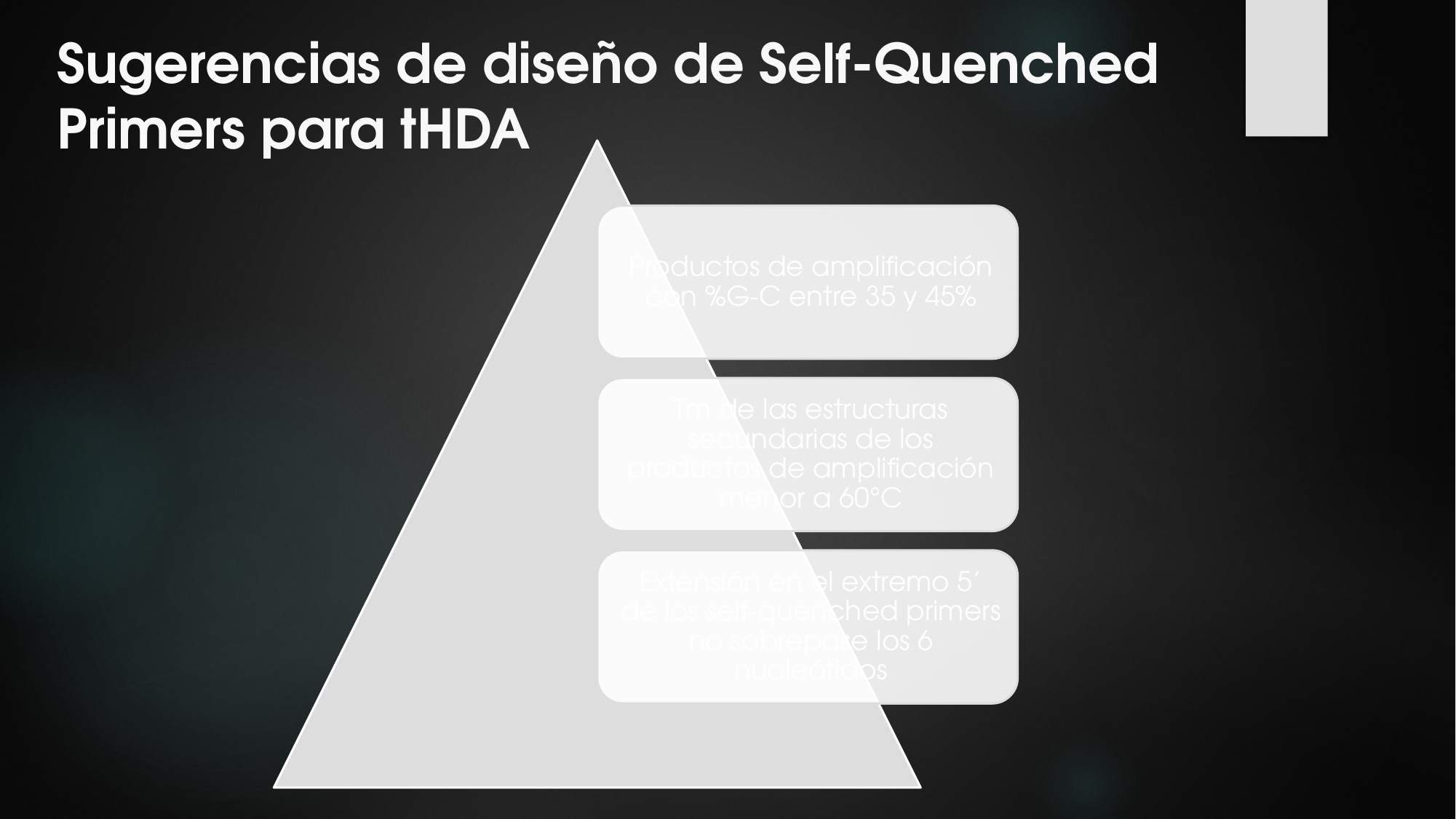

# Sugerencias de diseño de Self-Quenched Primers para tHDA
Productos de amplificación con %G-C entre 35 y 45%
Tm de las estructuras secundarias de los productos de amplificación menor a 60°C
Extensión en el extremo 5’ de los self-quenched primers no sobrepase los 6 nucleótidos